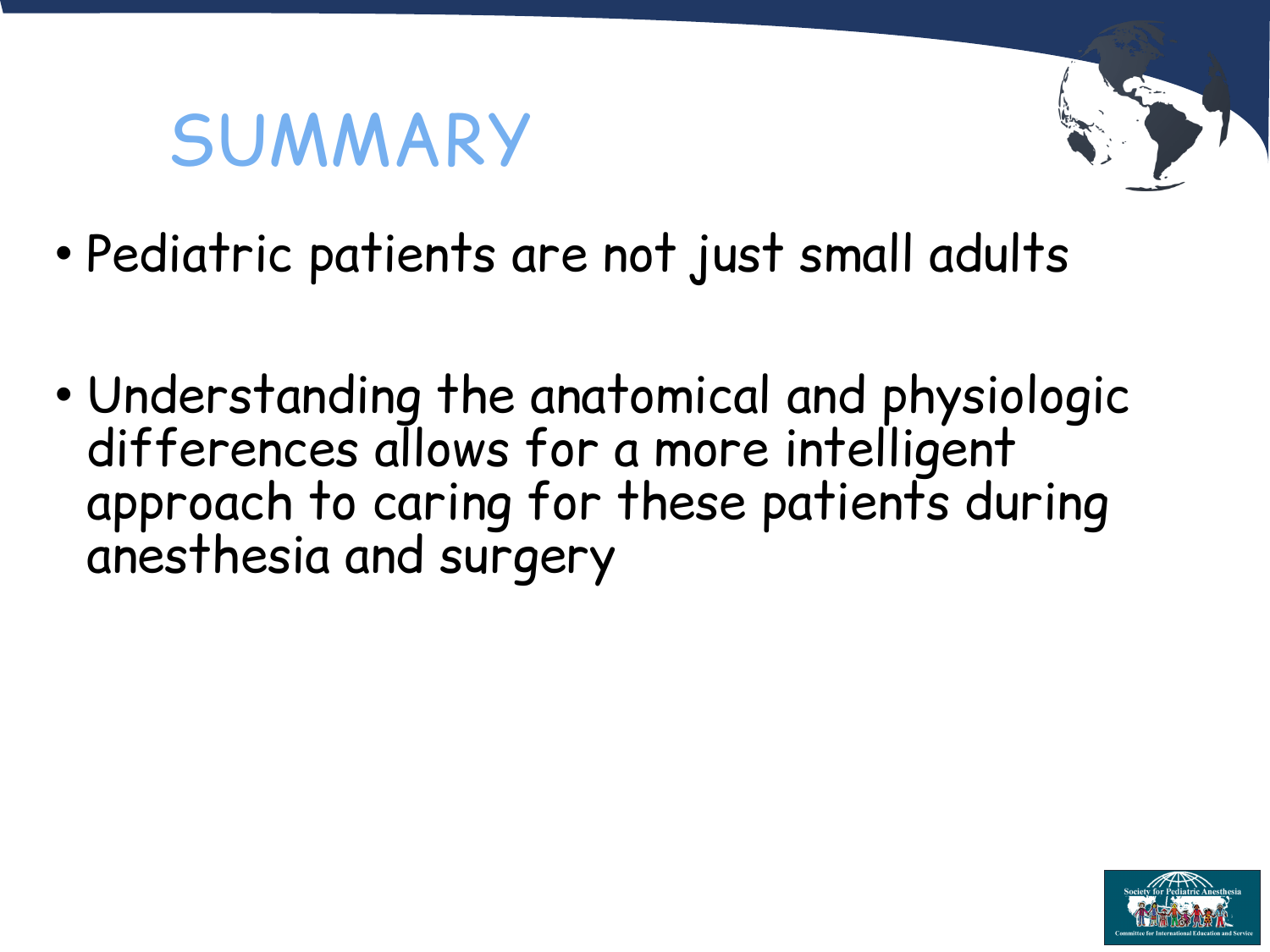

# SUMMARY
Pediatric patients are not just small adults

Understanding the anatomical and physiologic differences allows for a more intelligent approach to caring for these patients during anesthesia and surgery